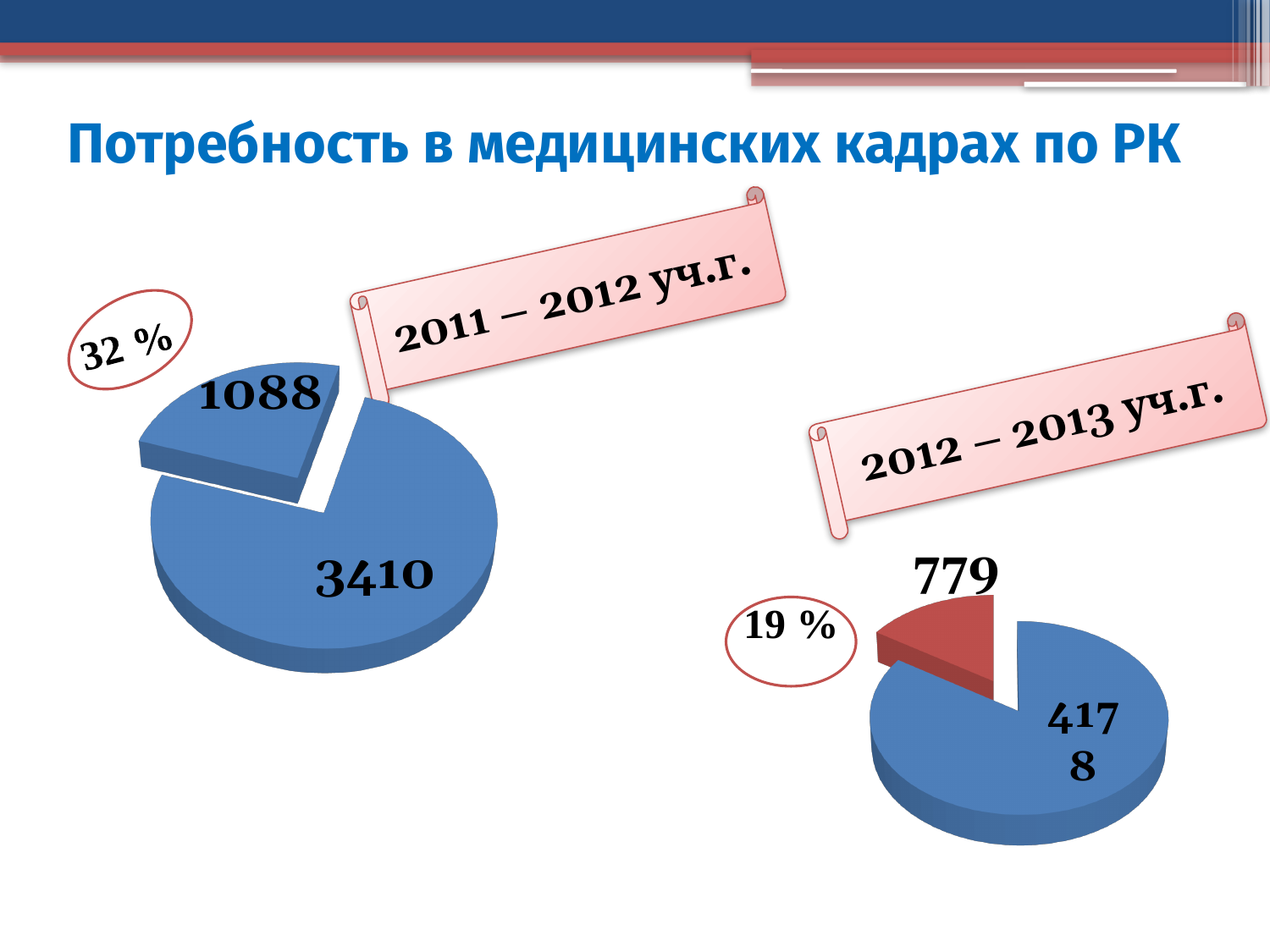

# Потребность в медицинских кадрах по РК
2011 – 2012 уч.г.

[unsupported chart]

2012 – 2013 уч.г.

[unsupported chart]